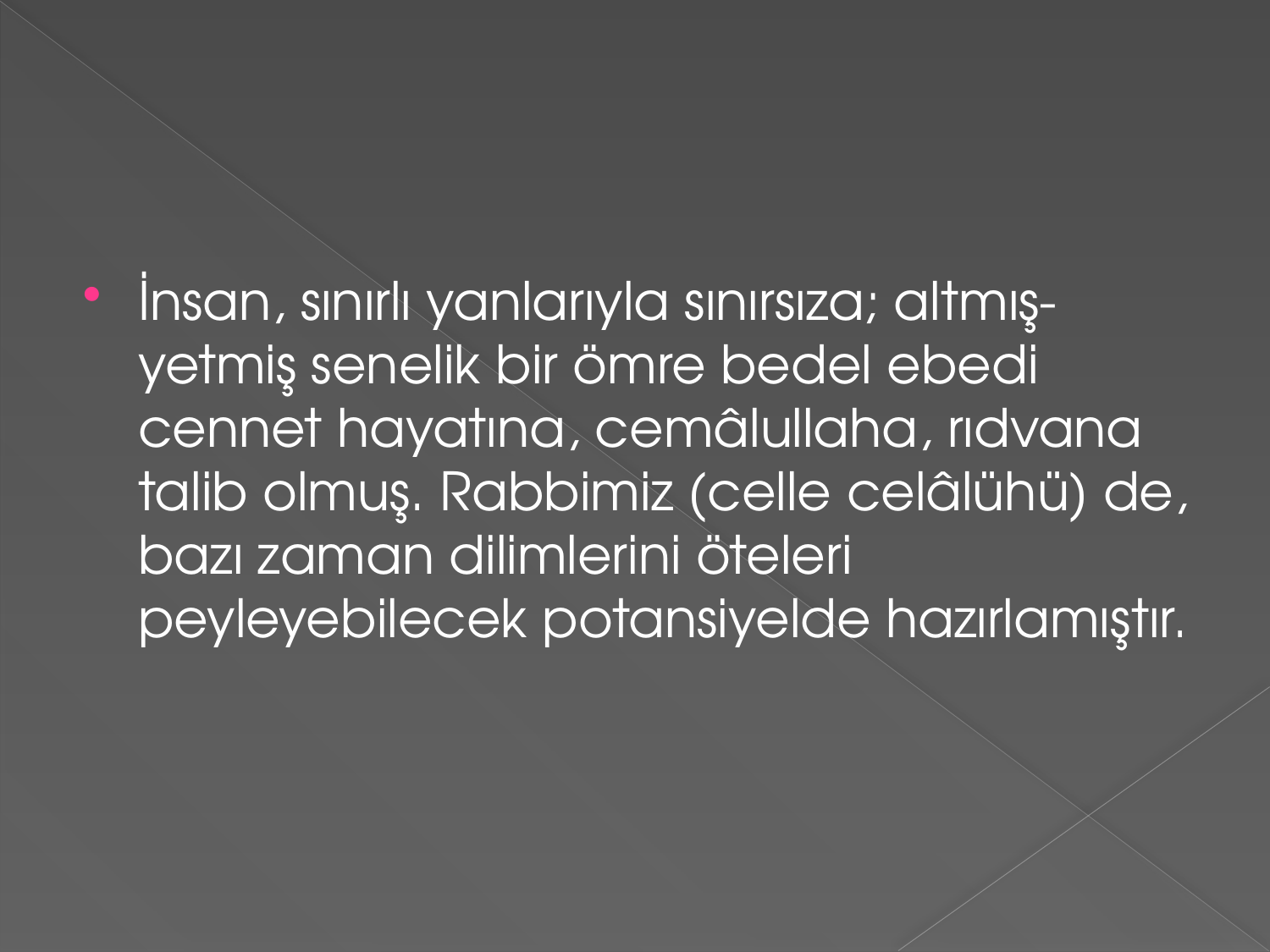

#
İnsan, sınırlı yanlarıyla sınırsıza; altmış-yetmiş senelik bir ömre bedel ebedi cennet hayatına, cemâlullaha, rıdvana talib olmuş. Rabbimiz (celle celâlühü) de, bazı zaman dilimlerini öteleri peyleyebilecek potansiyelde hazırlamıştır.